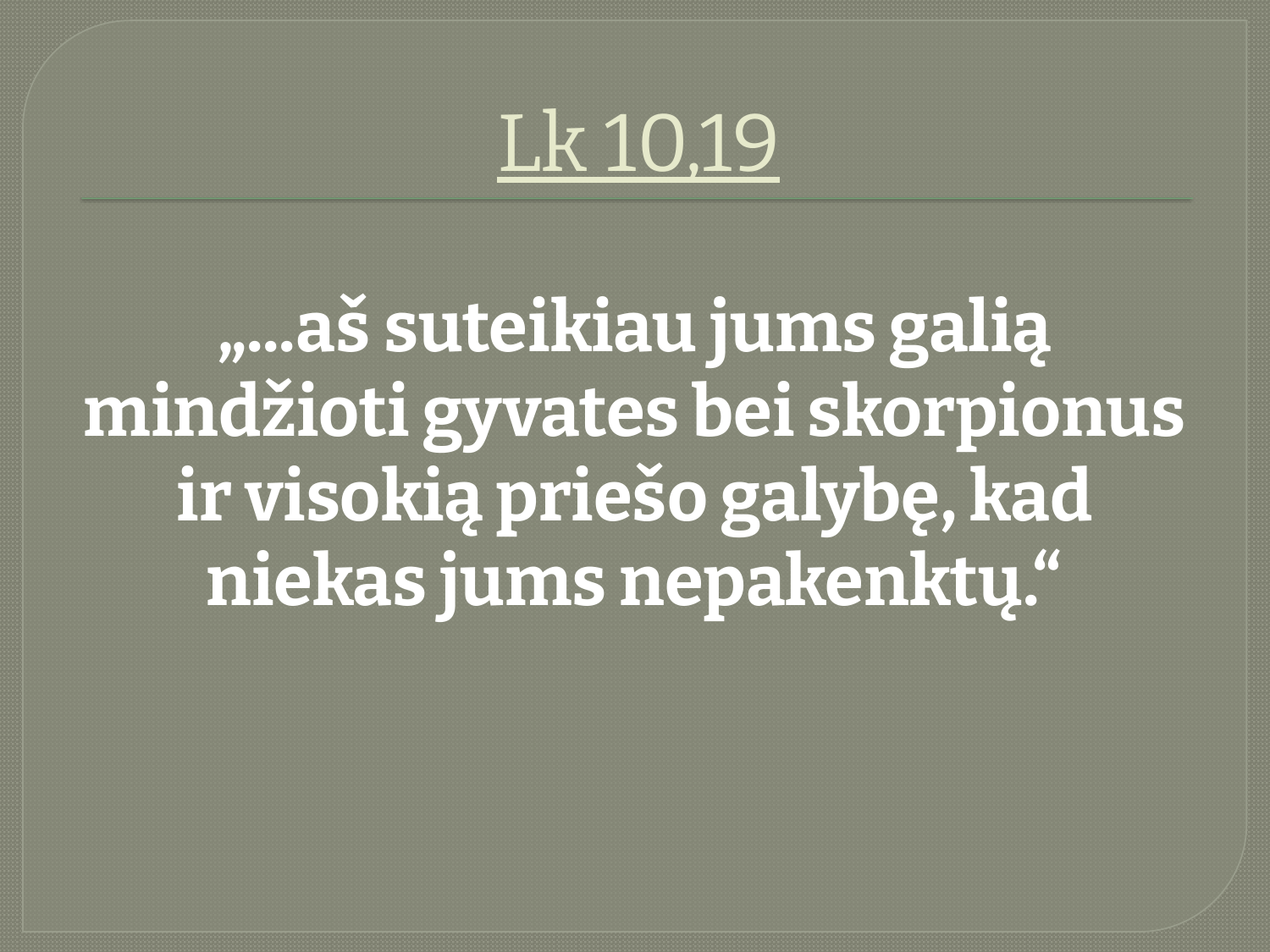

# Lk 10,19
„...aš suteikiau jums galią mindžioti gyvates bei skorpionus ir visokią priešo galybę, kad niekas jums nepakenktų.“